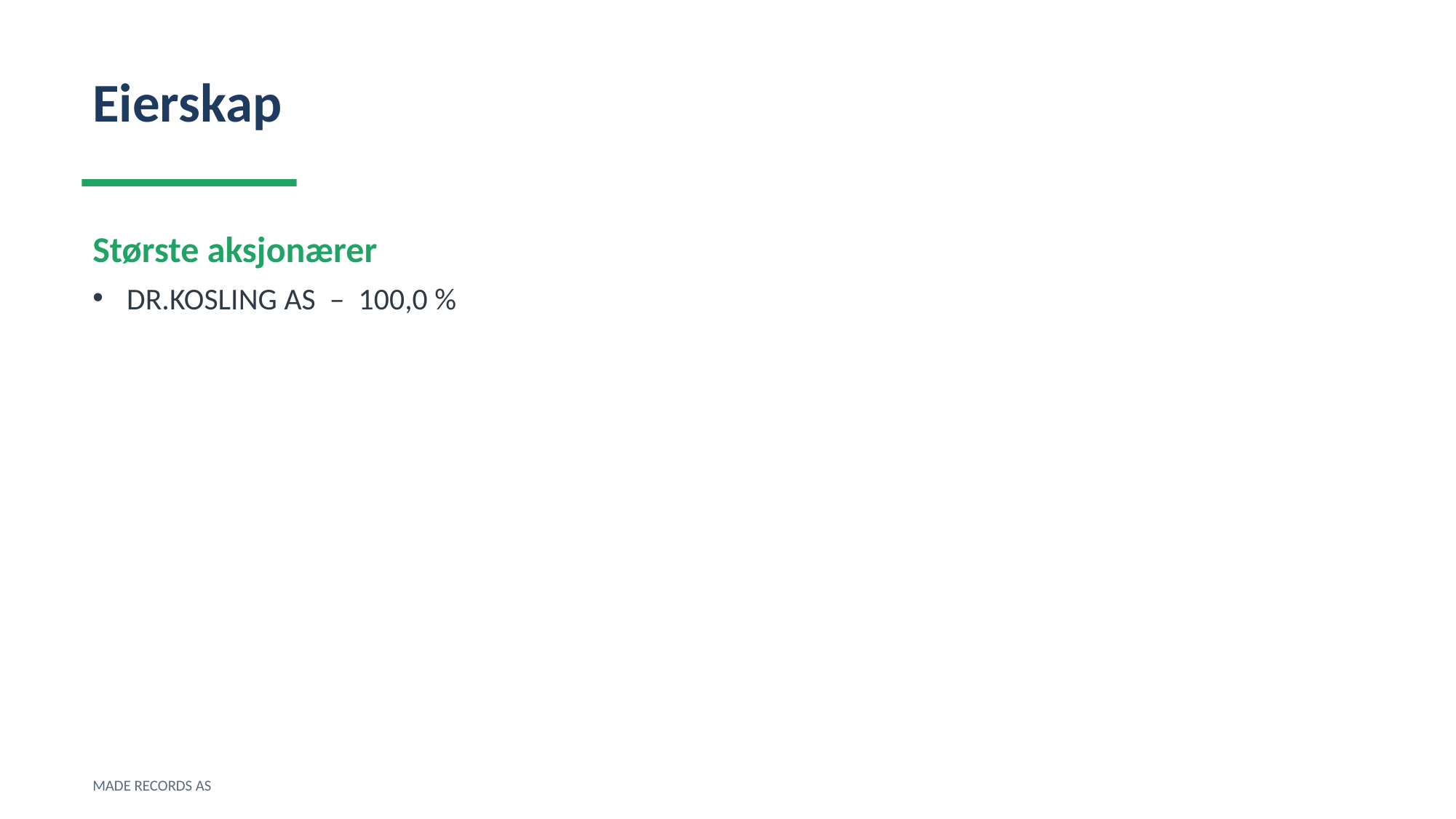

Eierskap

Største aksjonærer
DR.KOSLING AS  –  100,0 %
MADE RECORDS AS